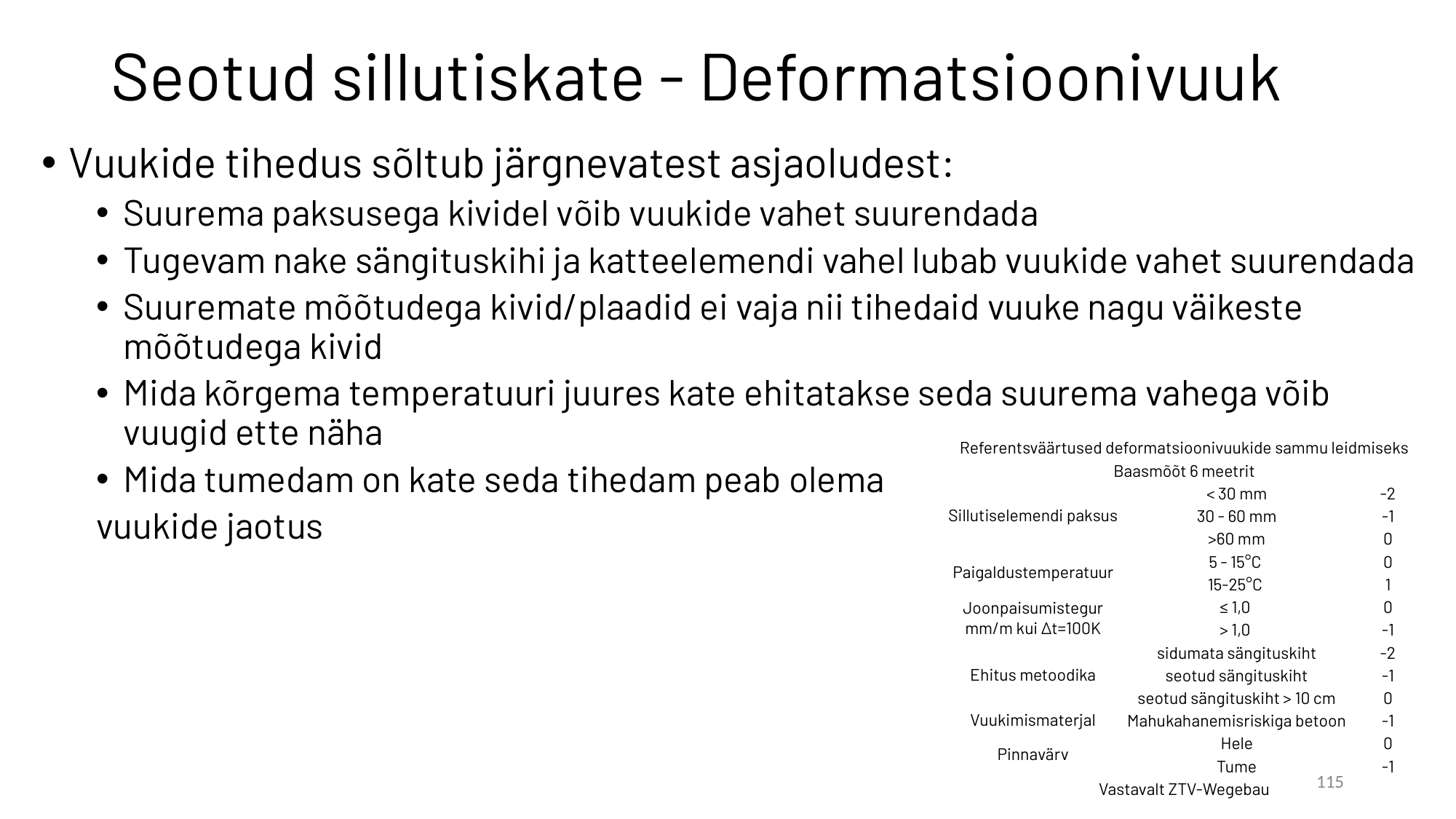

# Seotud sillutiskate - Deformatsioonivuuk
Vuukide tihedus sõltub järgnevatest asjaoludest:
Suurema paksusega kividel võib vuukide vahet suurendada
Tugevam nake sängituskihi ja katteelemendi vahel lubab vuukide vahet suurendada
Suuremate mõõtudega kivid/plaadid ei vaja nii tihedaid vuuke nagu väikeste mõõtudega kivid
Mida kõrgema temperatuuri juures kate ehitatakse seda suurema vahega võib vuugid ette näha
Mida tumedam on kate seda tihedam peab olema
vuukide jaotus
| Referentsväärtused deformatsioonivuukide sammu leidmiseks |  |  |
| --- | --- | --- |
| Baasmõõt 6 meetrit |  |  |
| Sillutiselemendi paksus | < 30 mm | -2 |
|  | 30 - 60 mm | -1 |
|  | >60 mm | 0 |
| Paigaldustemperatuur | 5 - 15°C | 0 |
|  | 15-25°C | 1 |
| Joonpaisumistegur mm/m kui Δt=100K | ≤ 1,0 | 0 |
|  | > 1,0 | -1 |
| Ehitus metoodika | sidumata sängituskiht | -2 |
|  | seotud sängituskiht | -1 |
|  | seotud sängituskiht > 10 cm | 0 |
| Vuukimismaterjal | Mahukahanemisriskiga betoon | -1 |
| Pinnavärv | Hele | 0 |
|  | Tume | -1 |
| Vastavalt ZTV-Wegebau |  |  |
115